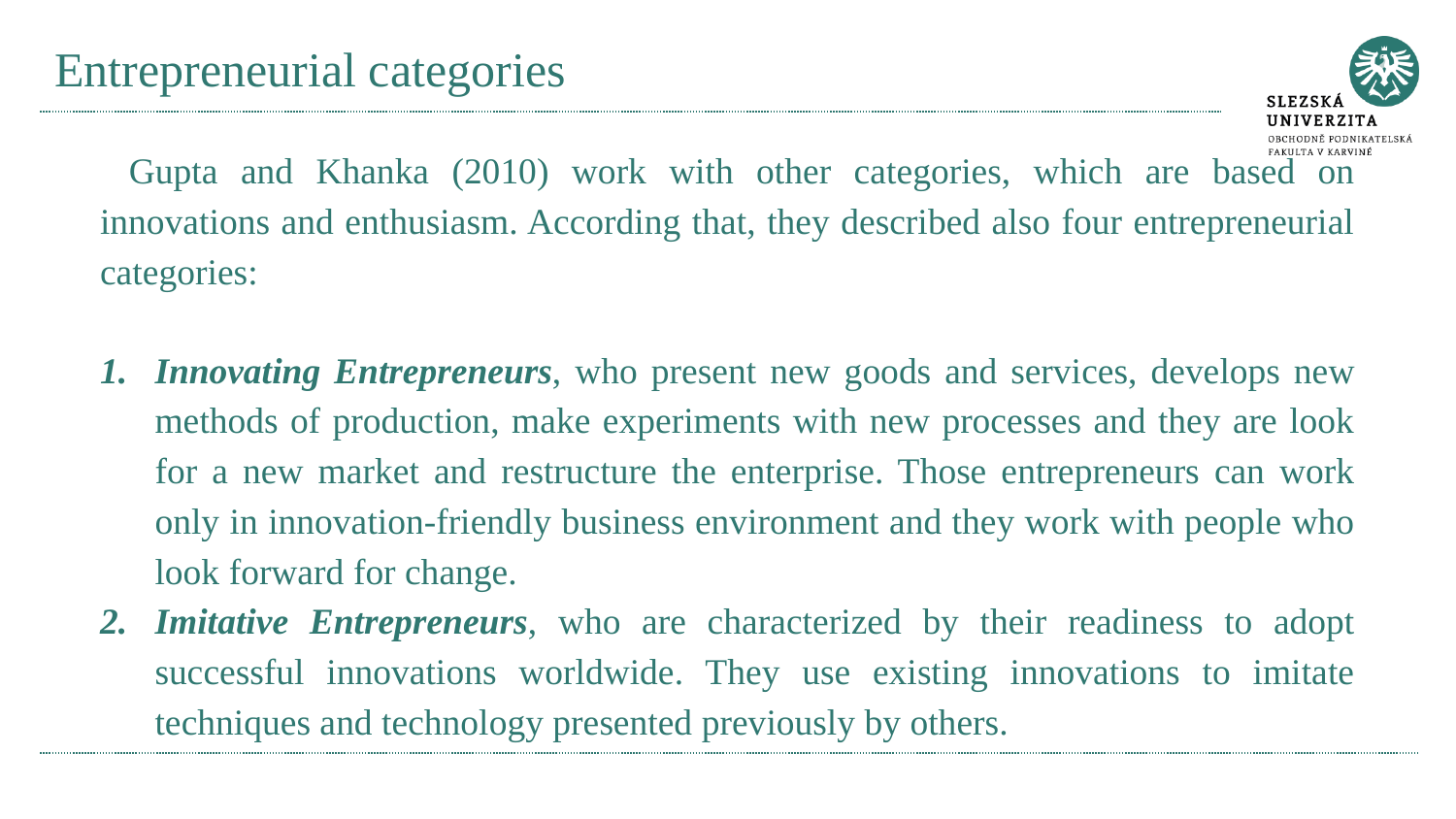

# Entrepreneurial categories
Gupta and Khanka (2010) work with other categories, which are based on innovations and enthusiasm. According that, they described also four entrepreneurial categories:
Innovating Entrepreneurs, who present new goods and services, develops new methods of production, make experiments with new processes and they are look for a new market and restructure the enterprise. Those entrepreneurs can work only in innovation-friendly business environment and they work with people who look forward for change.
Imitative Entrepreneurs, who are characterized by their readiness to adopt successful innovations worldwide. They use existing innovations to imitate techniques and technology presented previously by others.